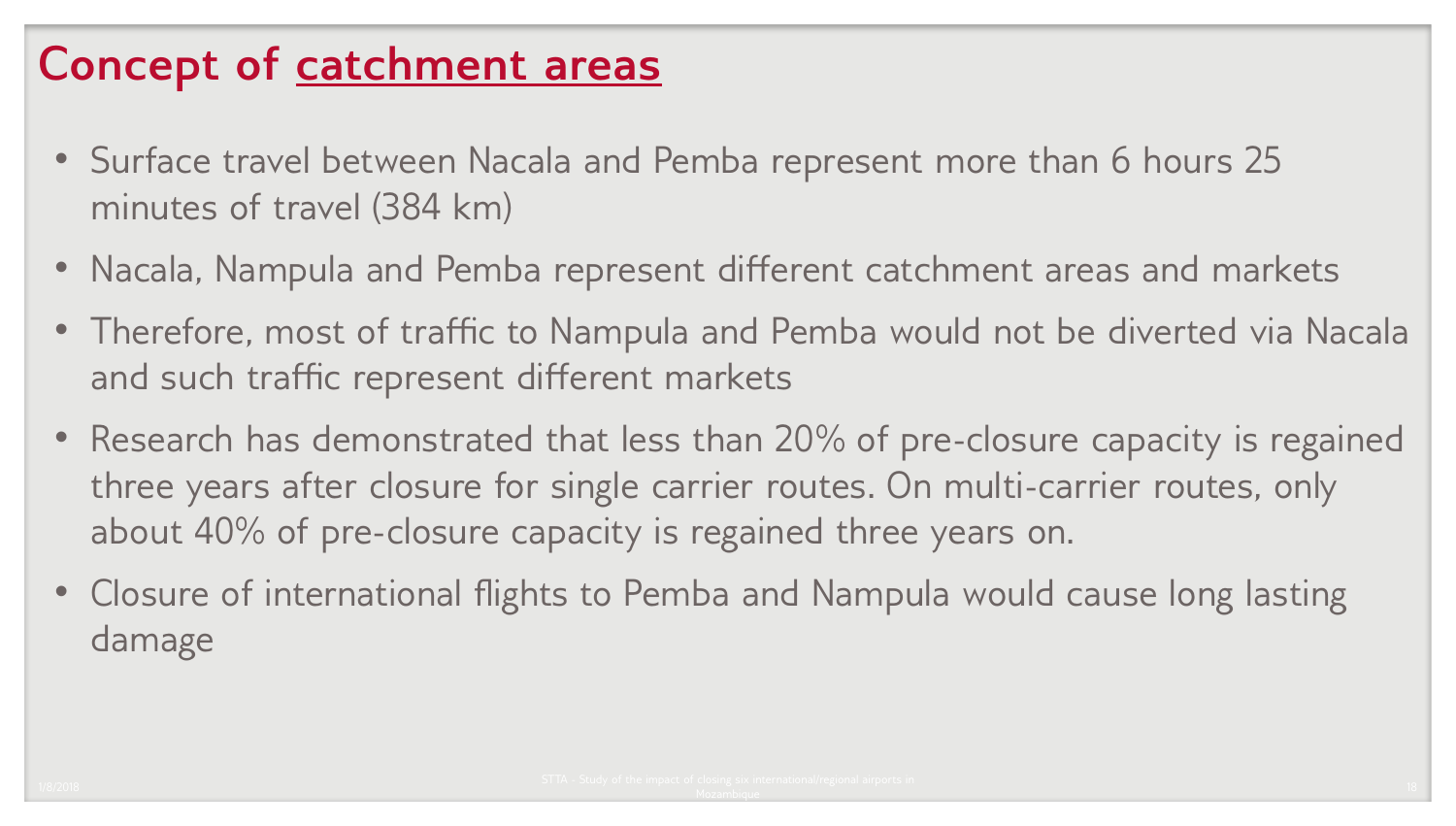

# Concept of catchment areas
Surface travel between Nacala and Pemba represent more than 6 hours 25 minutes of travel (384 km)
Nacala, Nampula and Pemba represent different catchment areas and markets
Therefore, most of traffic to Nampula and Pemba would not be diverted via Nacala and such traffic represent different markets
Research has demonstrated that less than 20% of pre-closure capacity is regained three years after closure for single carrier routes. On multi-carrier routes, only about 40% of pre-closure capacity is regained three years on.
Closure of international flights to Pemba and Nampula would cause long lasting damage

1/8/2018
18
STTA - Study of the impact of closing six international/regional airports in Mozambique